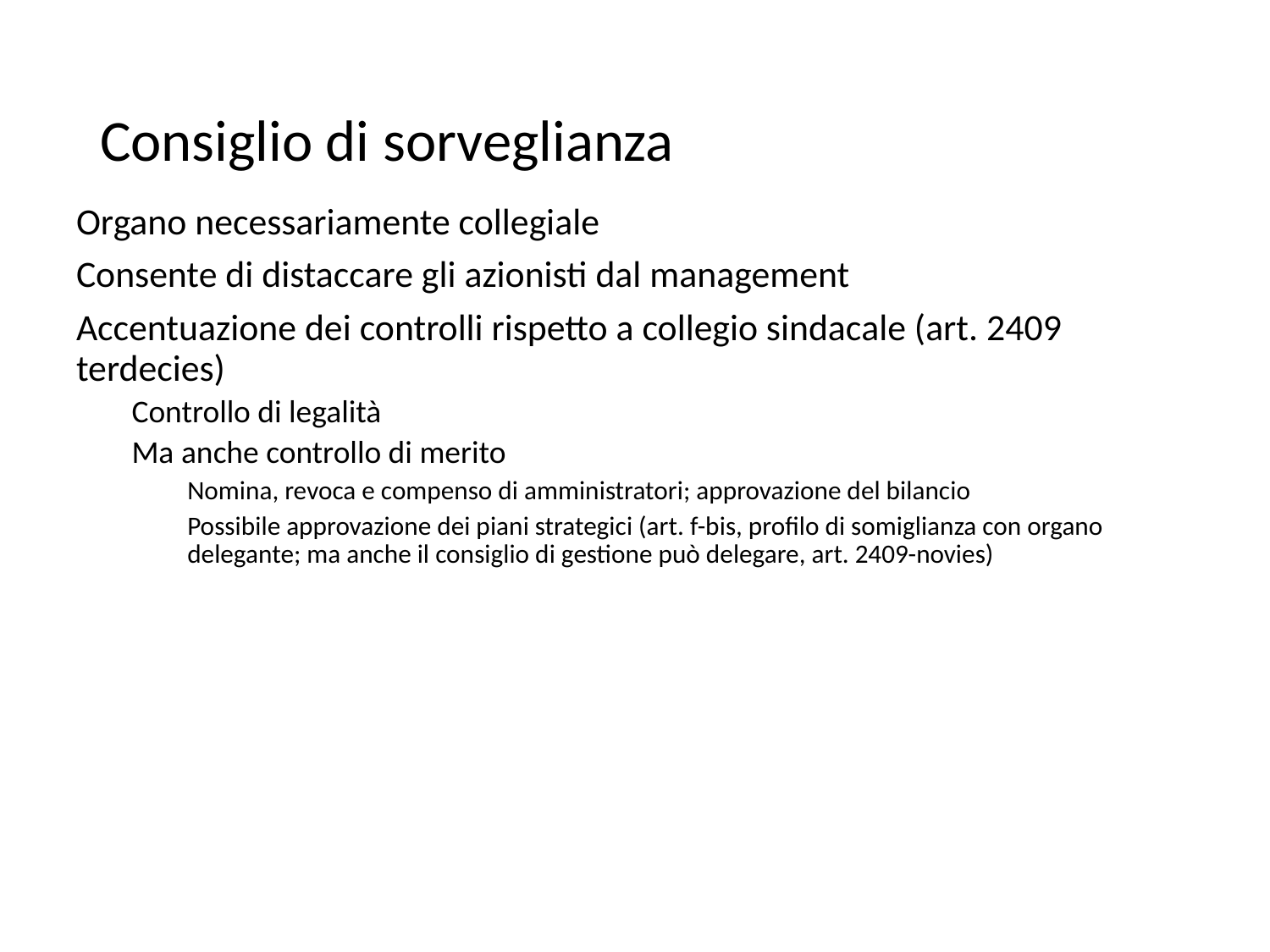

# Consiglio di sorveglianza
Organo necessariamente collegiale
Consente di distaccare gli azionisti dal management
Accentuazione dei controlli rispetto a collegio sindacale (art. 2409 terdecies)
Controllo di legalità
Ma anche controllo di merito
Nomina, revoca e compenso di amministratori; approvazione del bilancio
Possibile approvazione dei piani strategici (art. f-bis, profilo di somiglianza con organo delegante; ma anche il consiglio di gestione può delegare, art. 2409-novies)